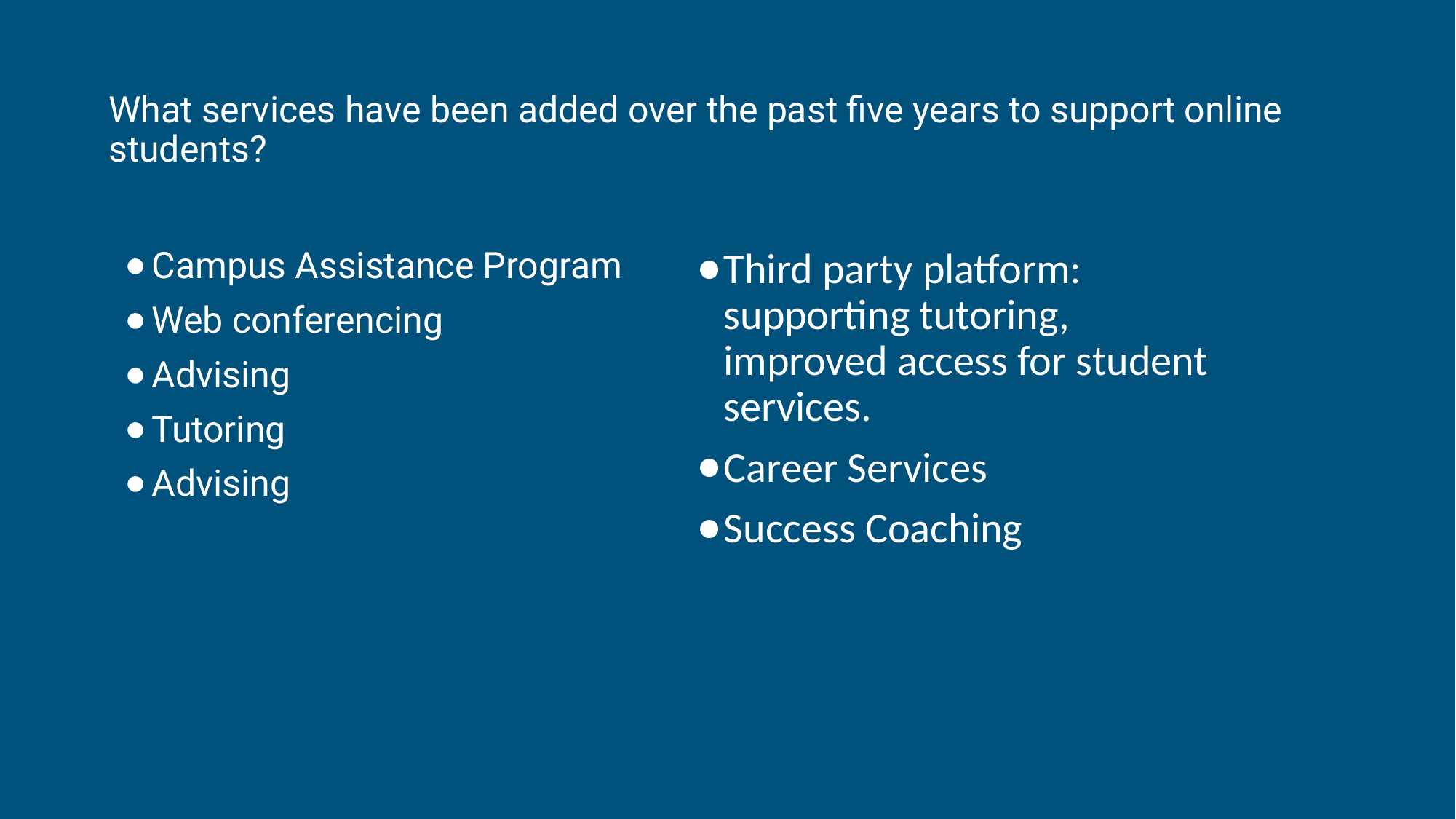

What services have been added over the past five years to support online students?
Third party platform: supporting tutoring, improved access for student services.
Career Services
Success Coaching
Campus Assistance Program
Web conferencing
Advising
Tutoring
Advising